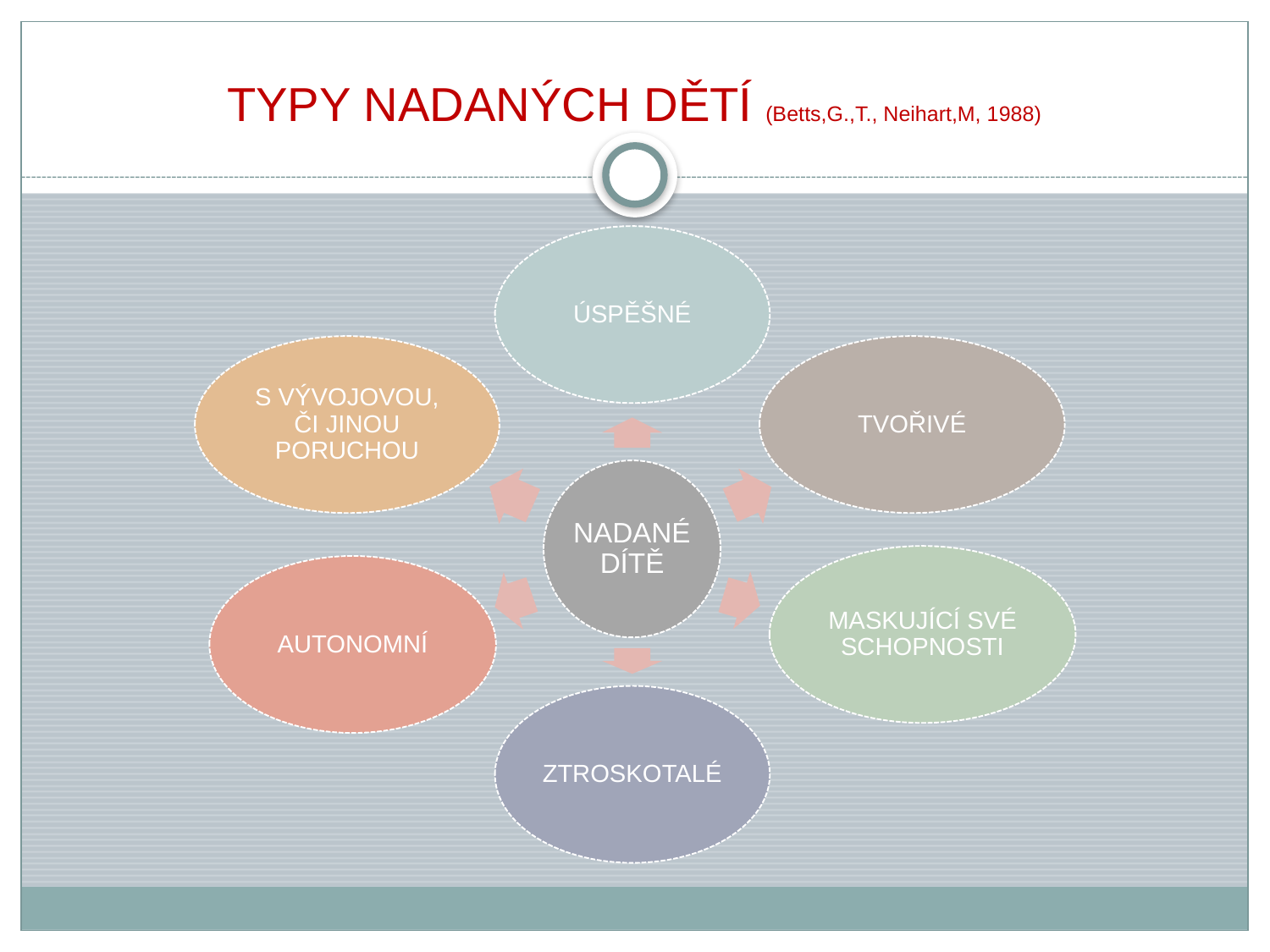

# TYPY NADANÝCH DĚTÍ (Betts,G.,T., Neihart,M, 1988)
NADANÉ DÍTĚ

ÚSPĚŠNÉ

TVOŘIVÉ

MASKUJÍCÍ SVÉ SCHOPNOSTI

ZTROSKOTALÉ

AUTONOMNÍ

S VÝVOJOVOU, ČI JINOU PORUCHOU